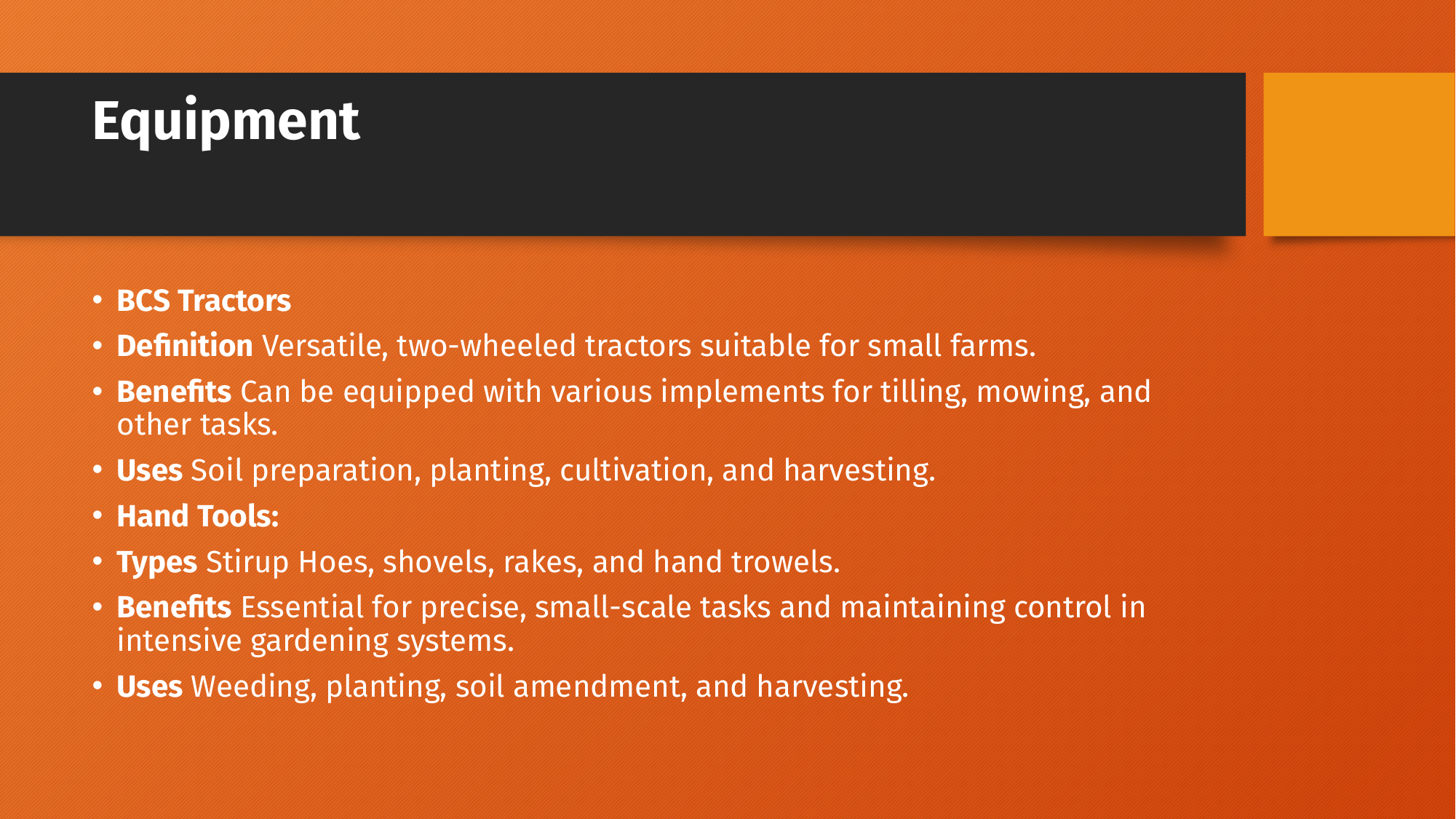

# Equipment
BCS Tractors
Definition Versatile, two-wheeled tractors suitable for small farms.
Benefits Can be equipped with various implements for tilling, mowing, and other tasks.
Uses Soil preparation, planting, cultivation, and harvesting.
Hand Tools:
Types Stirup Hoes, shovels, rakes, and hand trowels.
Benefits Essential for precise, small-scale tasks and maintaining control in intensive gardening systems.
Uses Weeding, planting, soil amendment, and harvesting.